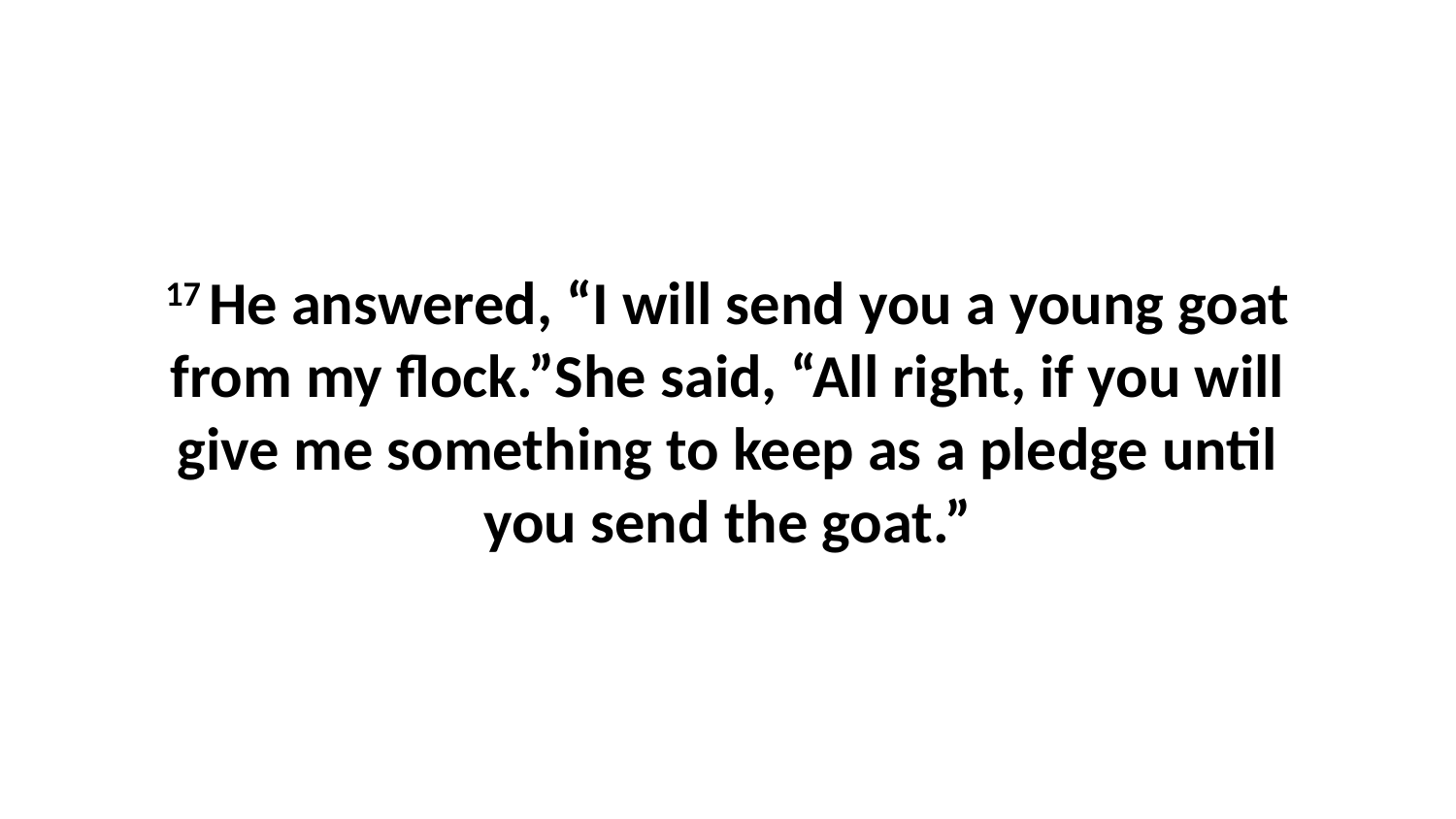

17 He answered, “I will send you a young goat from my flock.”She said, “All right, if you will give me something to keep as a pledge until you send the goat.”